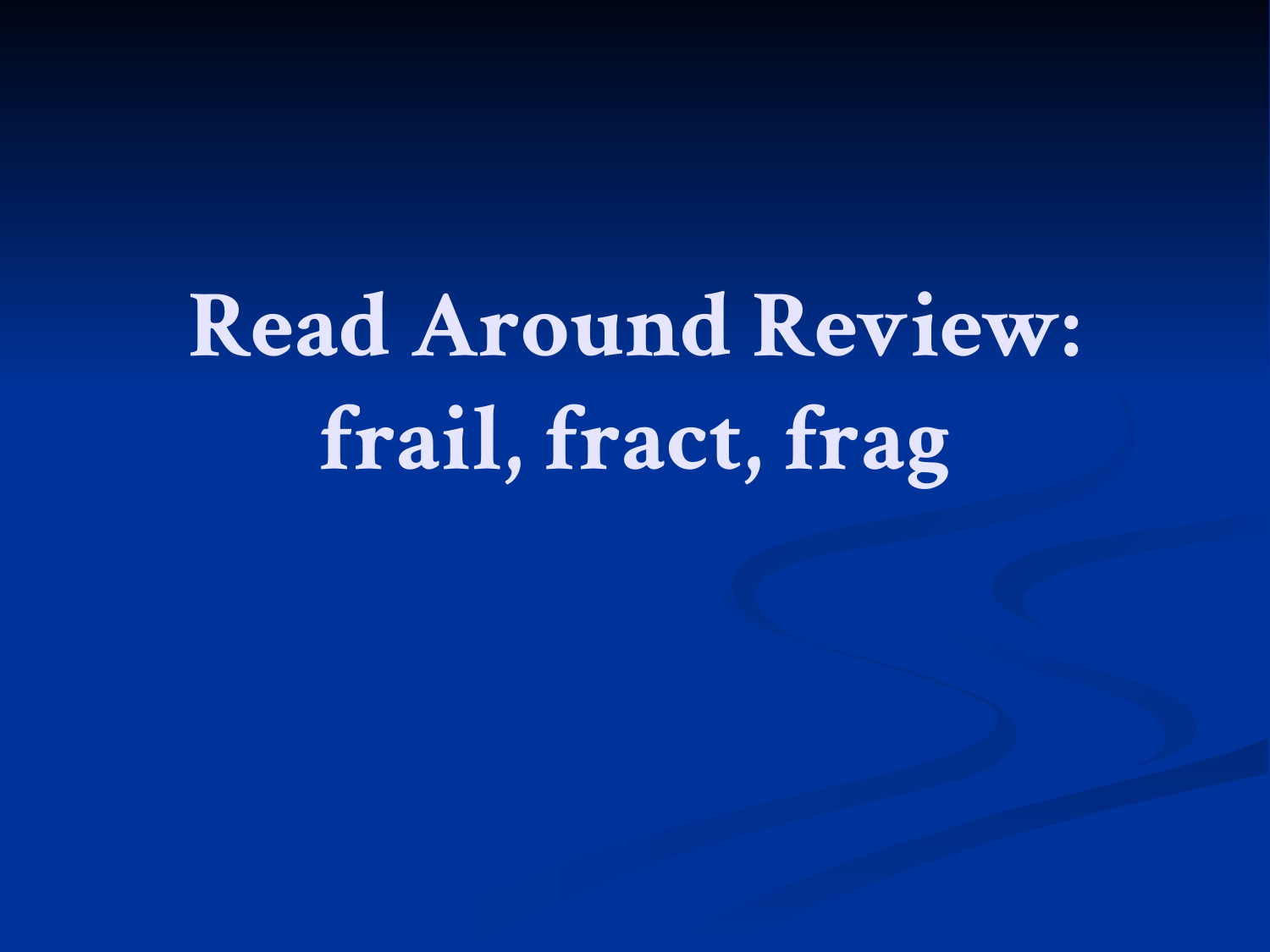

# Read Around Review: frail, fract, frag